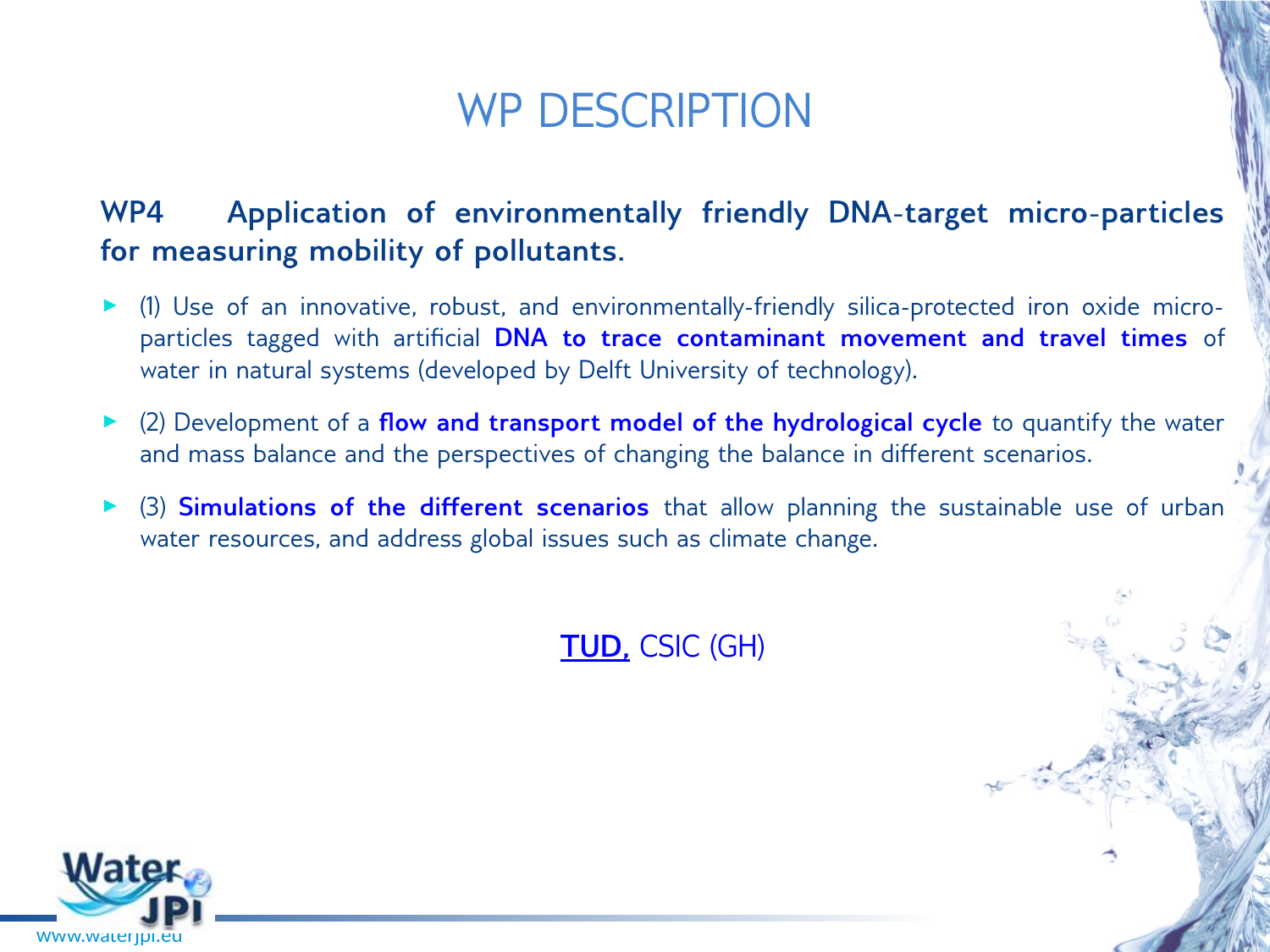

# WP DESCRIPTION
WP4	Application of environmentally friendly DNA-target micro-particles for measuring mobility of pollutants.
(1) Use of an innovative, robust, and environmentally-friendly silica-protected iron oxide micro-particles tagged with artificial DNA to trace contaminant movement and travel times of water in natural systems (developed by Delft University of technology).
(2) Development of a flow and transport model of the hydrological cycle to quantify the water and mass balance and the perspectives of changing the balance in different scenarios.
(3) Simulations of the different scenarios that allow planning the sustainable use of urban water resources, and address global issues such as climate change.
TUD, CSIC (GH)